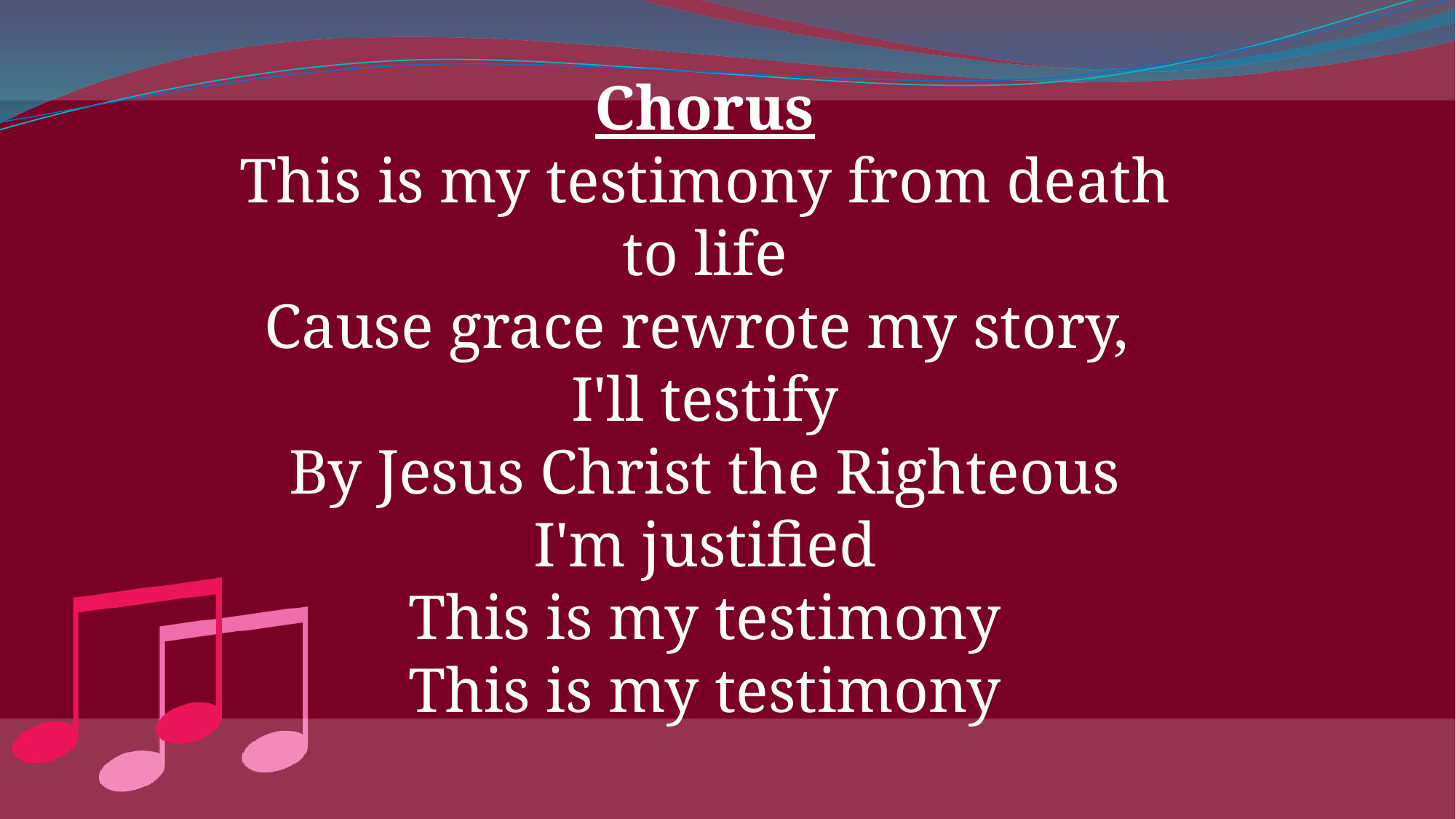

Chorus
This is my testimony from death
to life
Cause grace rewrote my story,
I'll testify
By Jesus Christ the Righteous
I'm justified
This is my testimony
This is my testimony